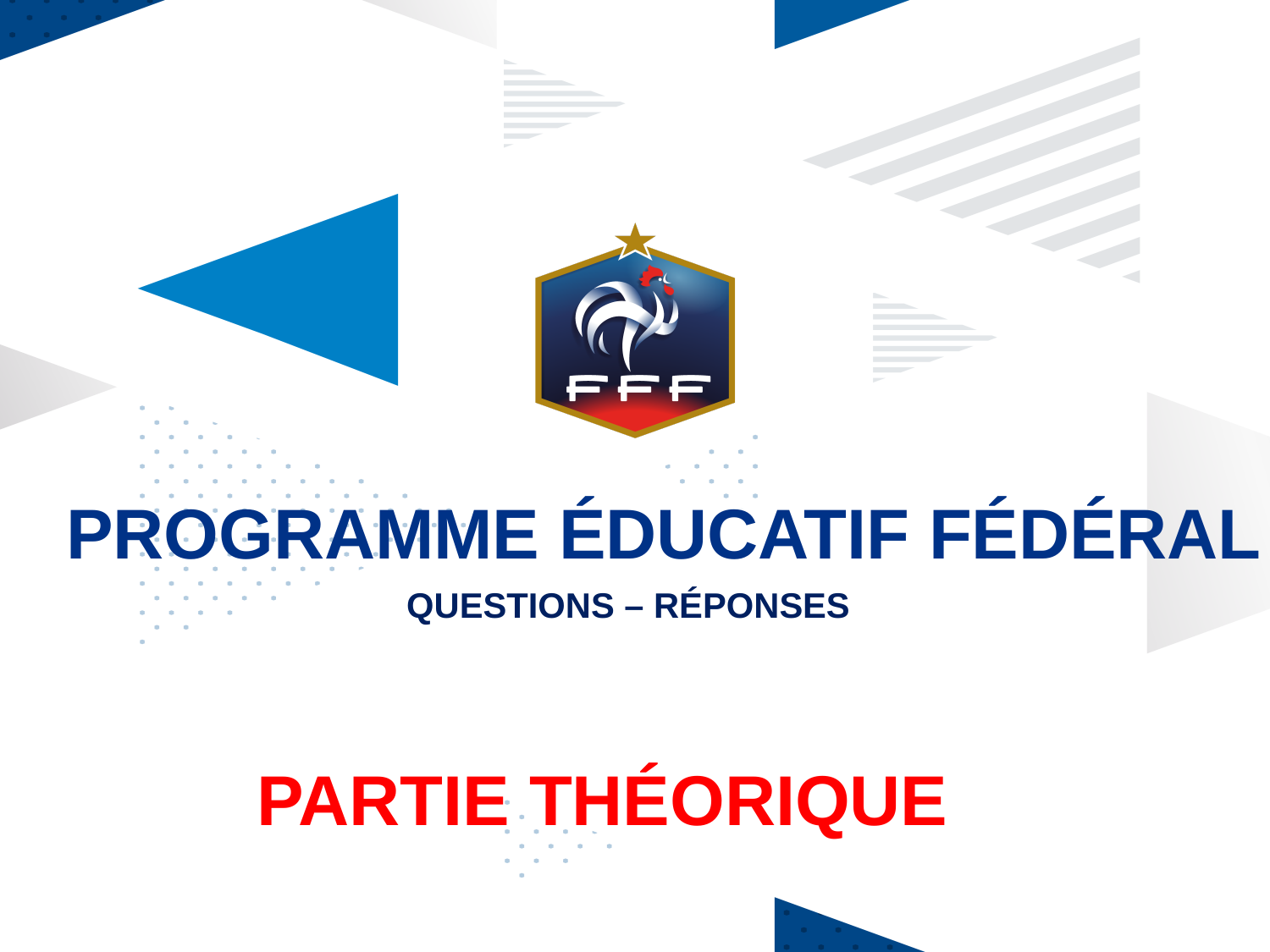

# PROGRAMME éducatif Fédéral
Questions – Réponses
Partie théorique
1
Nom de la présentation
jj / mm / aa